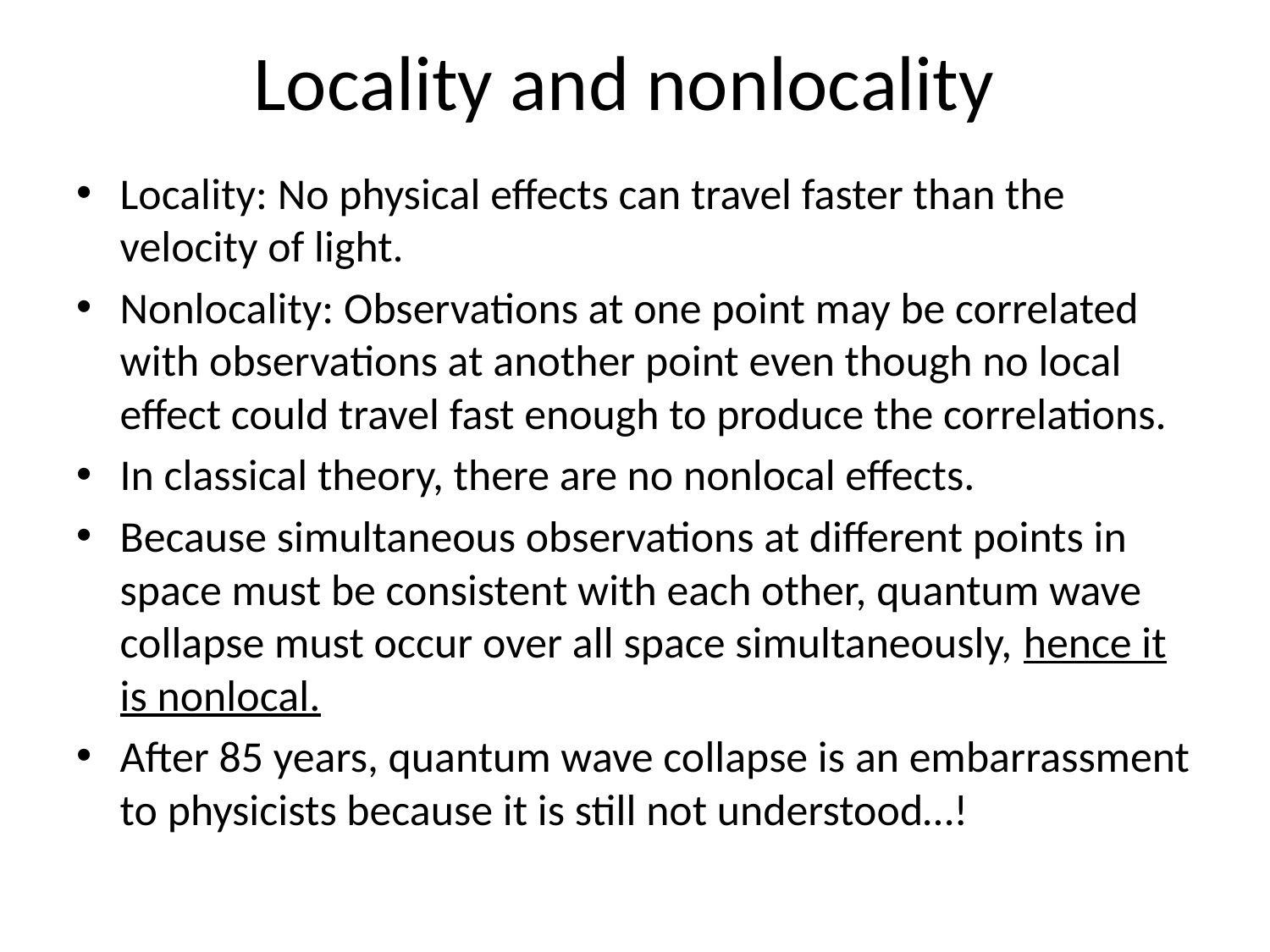

# Locality and nonlocality
Locality: No physical effects can travel faster than the velocity of light.
Nonlocality: Observations at one point may be correlated with observations at another point even though no local effect could travel fast enough to produce the correlations.
In classical theory, there are no nonlocal effects.
Because simultaneous observations at different points in space must be consistent with each other, quantum wave collapse must occur over all space simultaneously, hence it is nonlocal.
After 85 years, quantum wave collapse is an embarrassment to physicists because it is still not understood…!